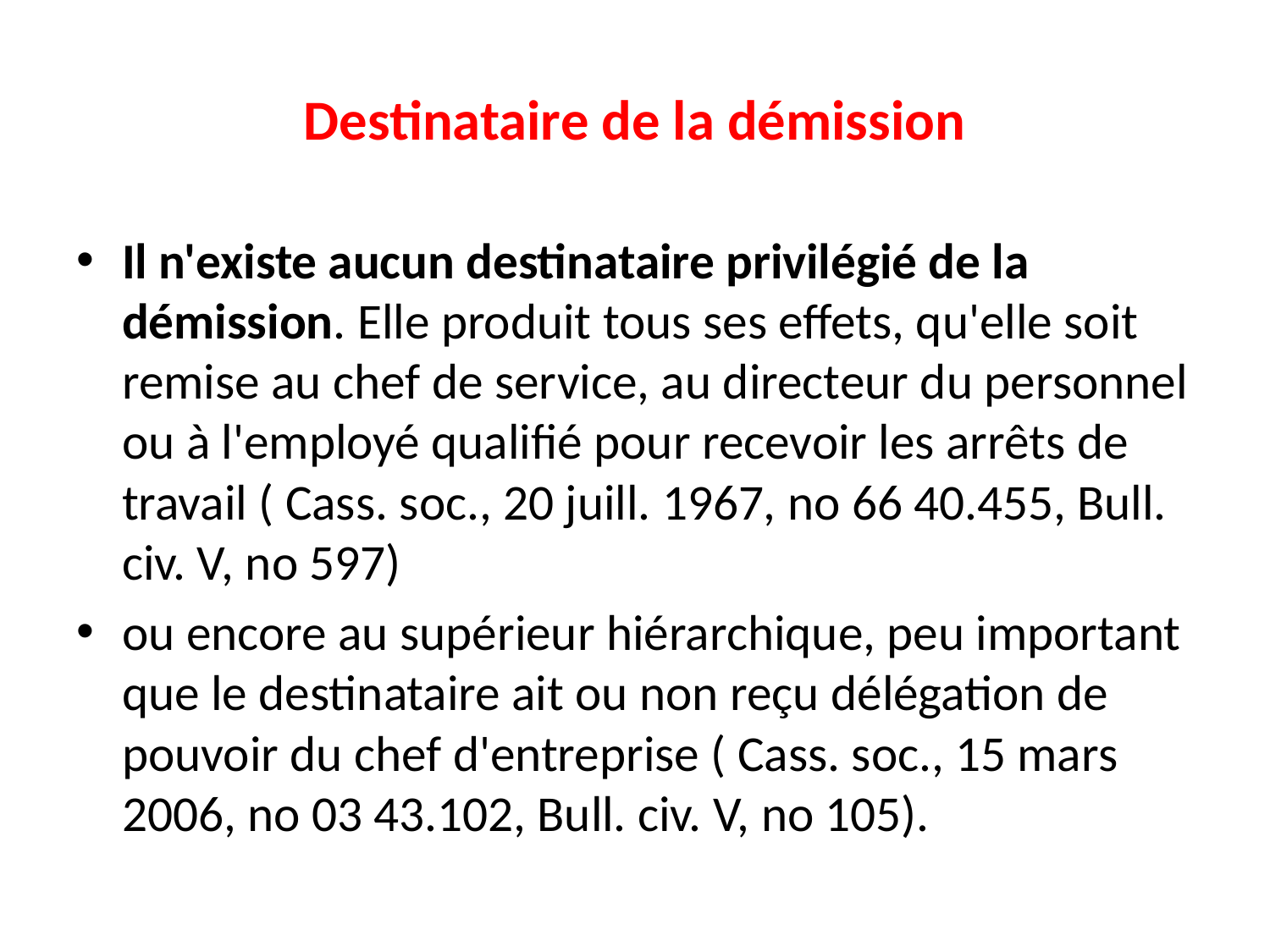

# Destinataire de la démission
Il n'existe aucun destinataire privilégié de la démission. Elle produit tous ses effets, qu'elle soit remise au chef de service, au directeur du personnel ou à l'employé qualifié pour recevoir les arrêts de travail ( Cass. soc., 20 juill. 1967, no 66 40.455, Bull. civ. V, no 597)
ou encore au supérieur hiérarchique, peu important que le destinataire ait ou non reçu délégation de pouvoir du chef d'entreprise ( Cass. soc., 15 mars 2006, no 03 43.102, Bull. civ. V, no 105).